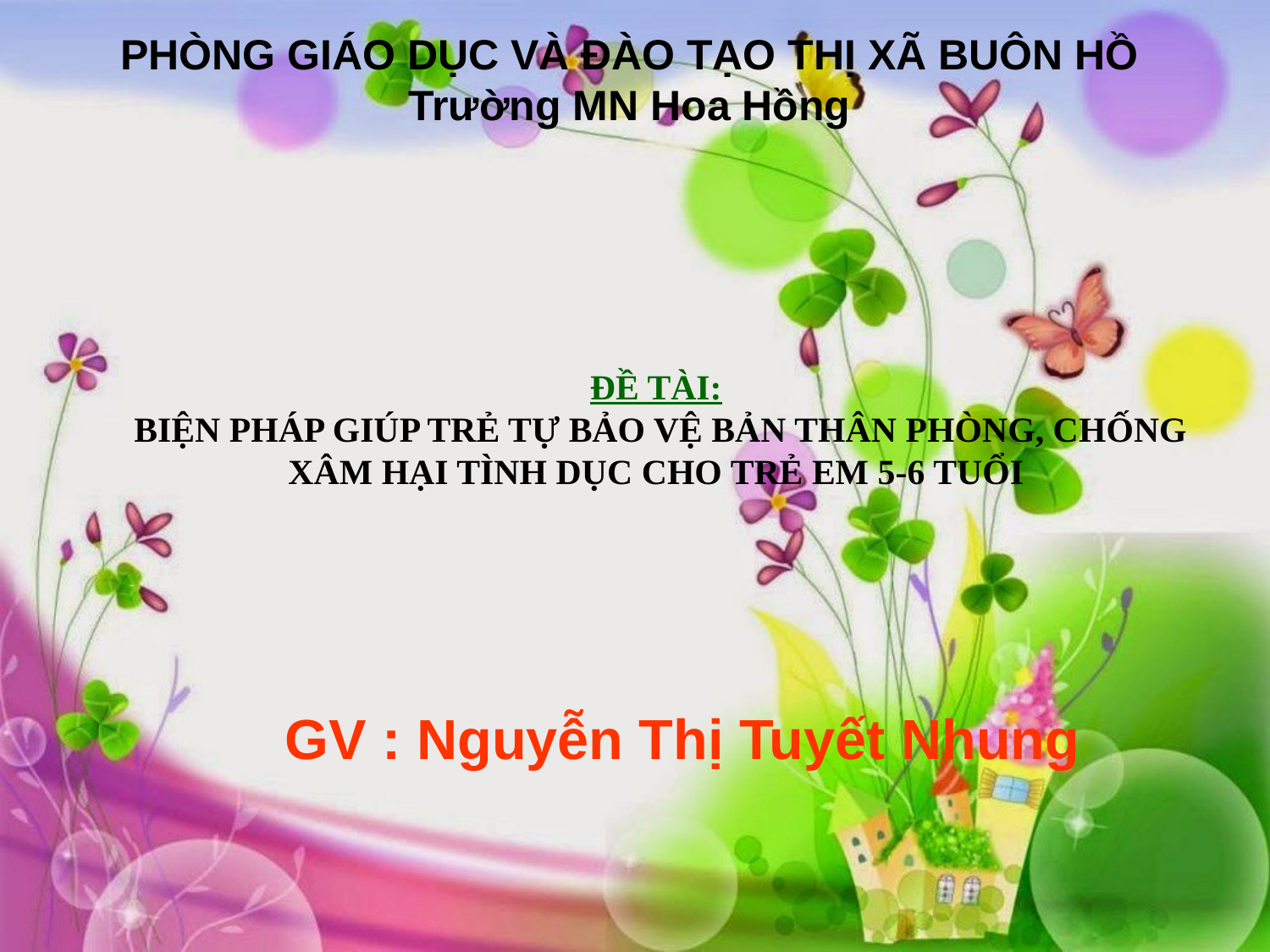

PHÒNG GIÁO DỤC VÀ ĐÀO TẠO THỊ XÃ BUÔN HỒ
Trường MN Hoa Hồng
# ĐỀ TÀI: BIỆN PHÁP GIÚP TRẺ TỰ BẢO VỆ BẢN THÂN PHÒNG, CHỐNG XÂM HẠI TÌNH DỤC CHO TRẺ EM 5-6 TUỔI

GV : Nguyễn Thị Tuyết Nhung